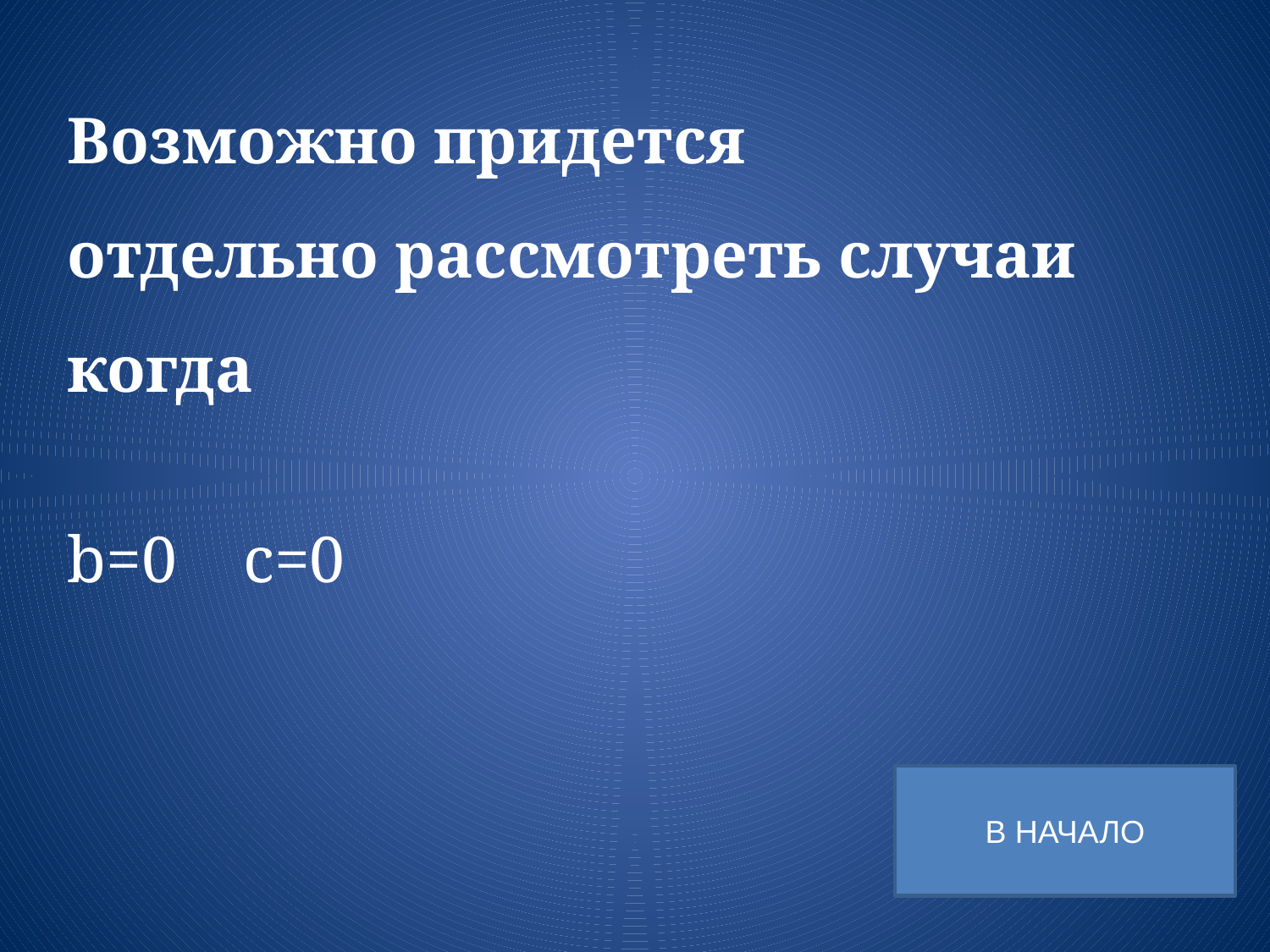

Возможно придется
отдельно рассмотреть случаи когда

b=0    c=0

В НАЧАЛО